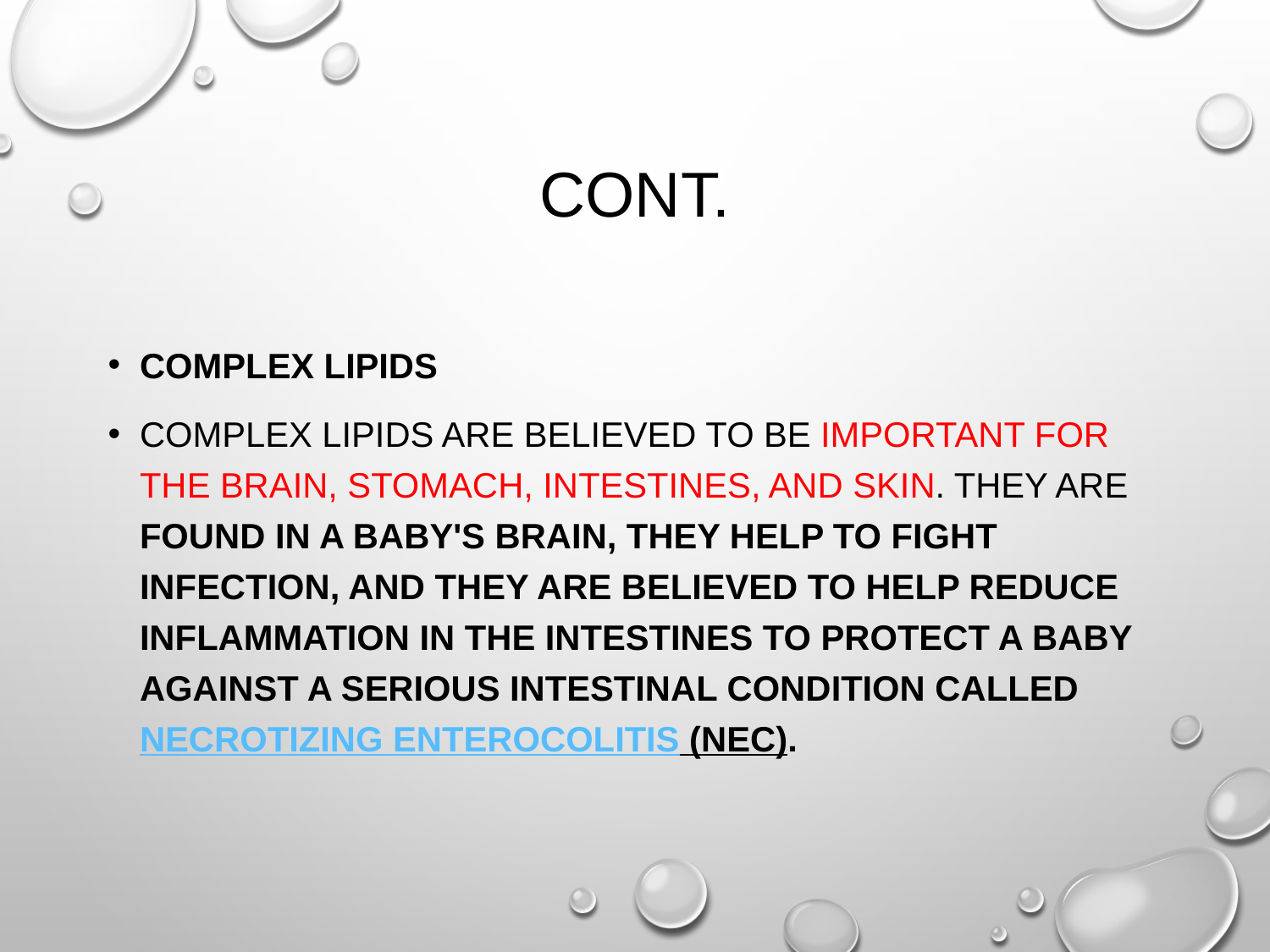

# Cont.
Complex Lipids
Complex lipids are believed to be important for the brain, stomach, intestines, and skin. They are found in a baby's brain, they help to fight infection, and they are believed to help reduce inflammation in the intestines to protect a baby against a serious intestinal condition called necrotizing enterocolitis (NEC).